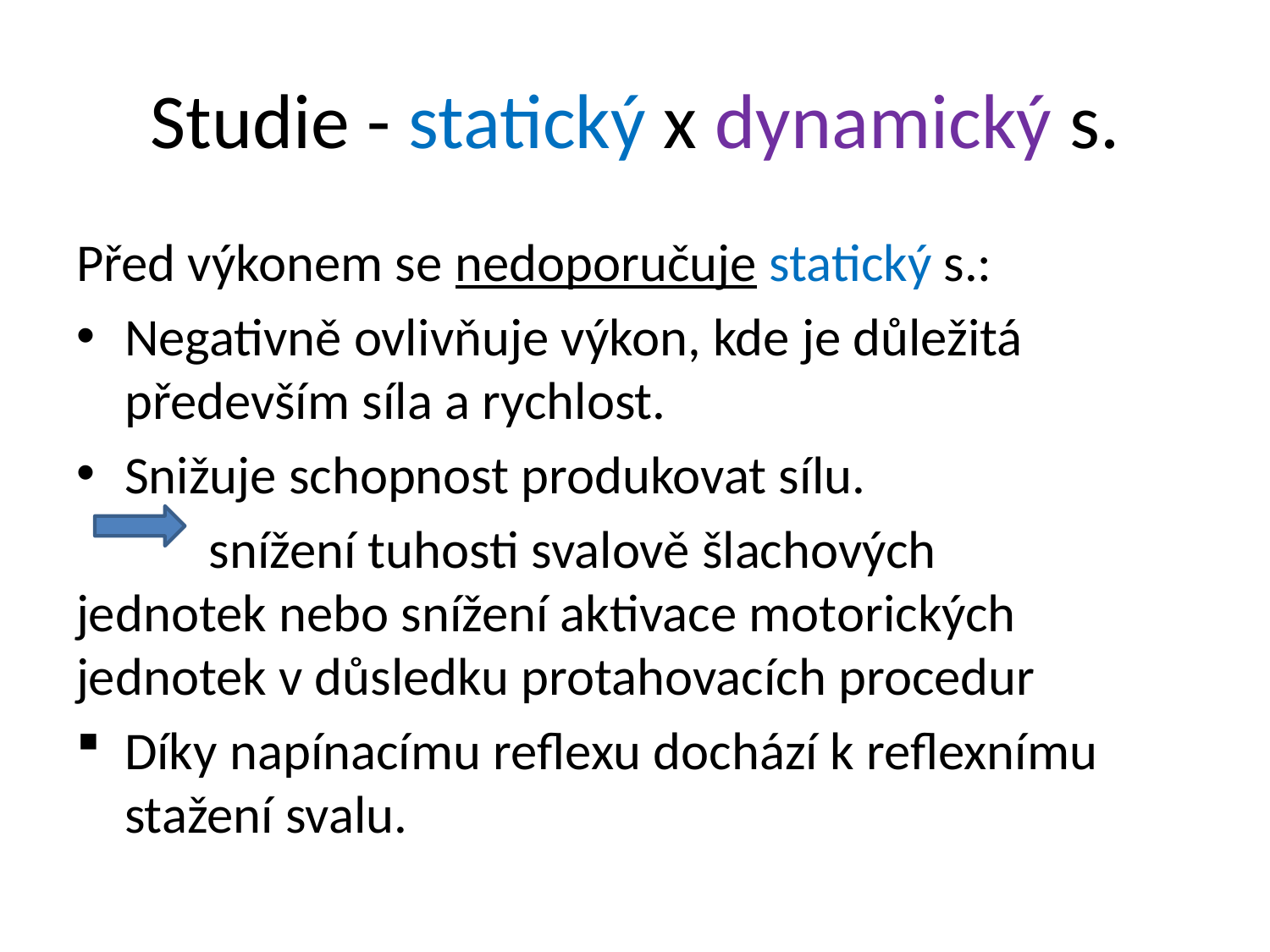

# Studie - statický x dynamický s.
Před výkonem se nedoporučuje statický s.:
Negativně ovlivňuje výkon, kde je důležitá především síla a rychlost.
Snižuje schopnost produkovat sílu.
           snížení tuhosti svalově šlachových jednotek nebo snížení aktivace motorických jednotek v důsledku protahovacích procedur
Díky napínacímu reflexu dochází k reflexnímu stažení svalu.